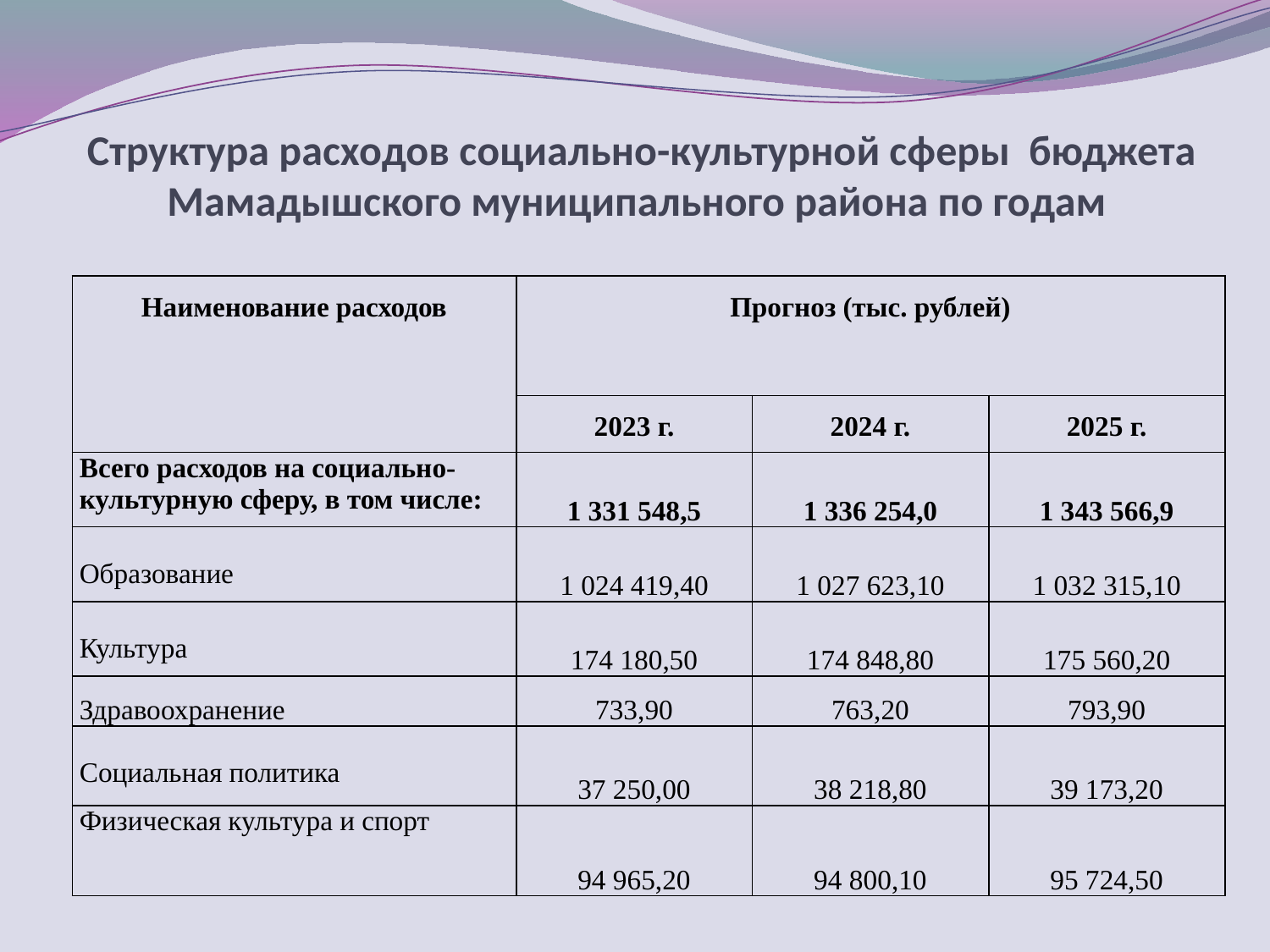

# Структура расходов социально-культурной сферы  бюджета Мамадышского муниципального района по годам
| Наименование расходов | Прогноз (тыс. рублей) |  |  |
| --- | --- | --- | --- |
|  | 2023 г. | 2024 г. | 2025 г. |
| Всего расходов на социально-культурную сферу, в том числе: | 1 331 548,5 | 1 336 254,0 | 1 343 566,9 |
| Образование | 1 024 419,40 | 1 027 623,10 | 1 032 315,10 |
| Культура | 174 180,50 | 174 848,80 | 175 560,20 |
| Здравоохранение | 733,90 | 763,20 | 793,90 |
| Социальная политика | 37 250,00 | 38 218,80 | 39 173,20 |
| Физическая культура и спорт | 94 965,20 | 94 800,10 | 95 724,50 |